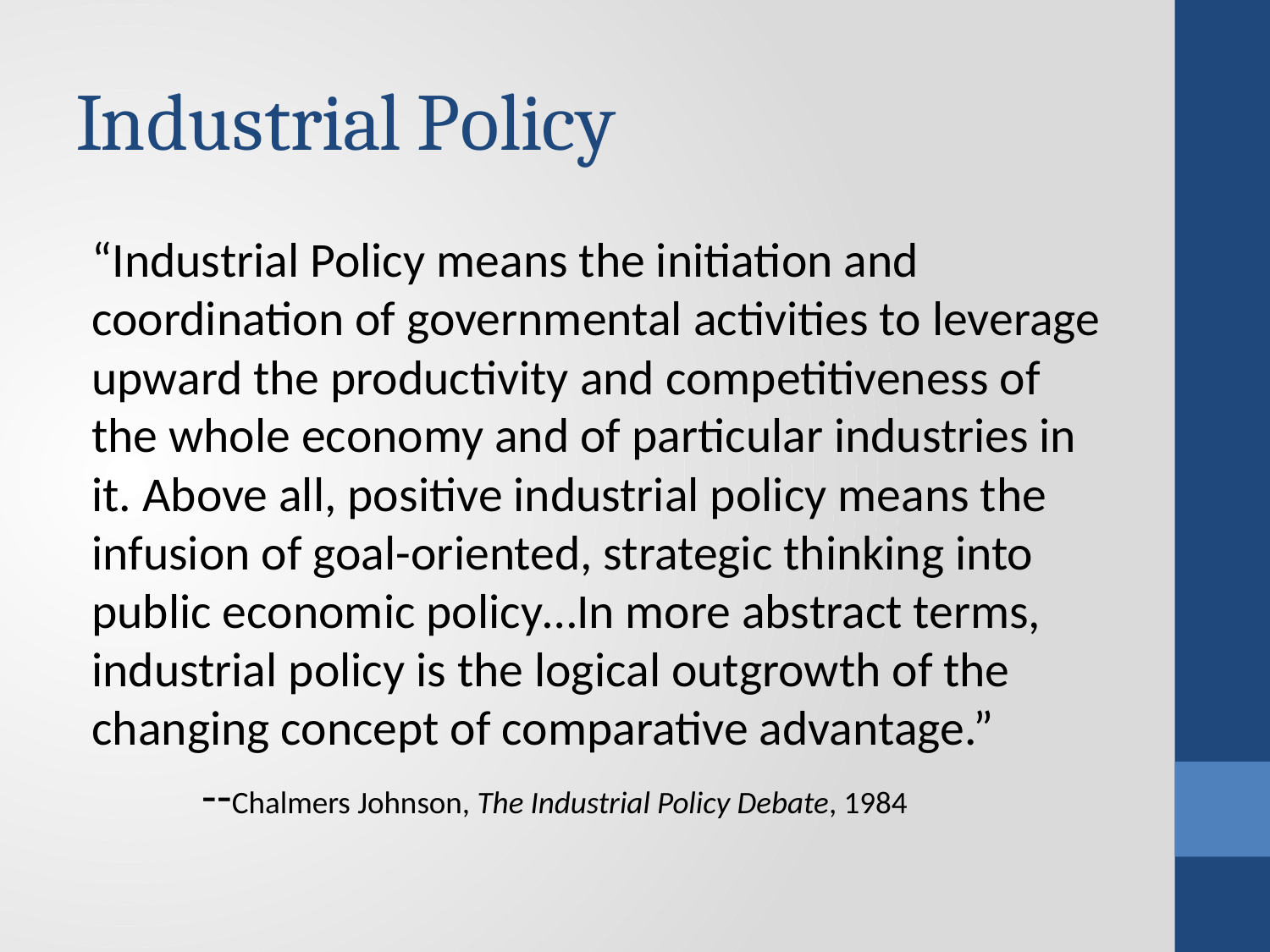

# Industrial Policy
“Industrial Policy means the initiation and coordination of governmental activities to leverage upward the productivity and competitiveness of the whole economy and of particular industries in it. Above all, positive industrial policy means the infusion of goal-oriented, strategic thinking into public economic policy…In more abstract terms, industrial policy is the logical outgrowth of the changing concept of comparative advantage.”
	--Chalmers Johnson, The Industrial Policy Debate, 1984